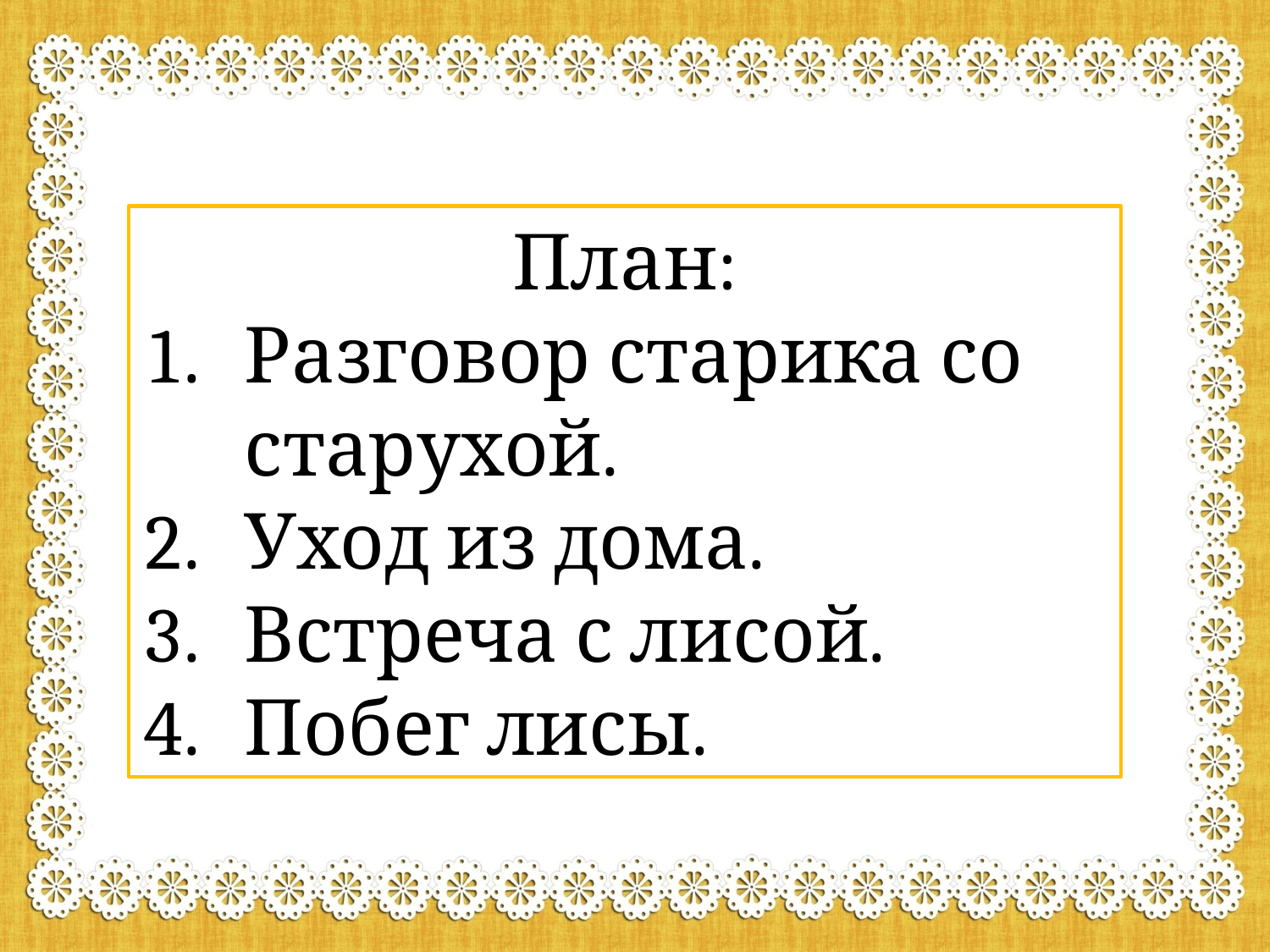

План:
Разговор старика со старухой.
Уход из дома.
Встреча с лисой.
Побег лисы.